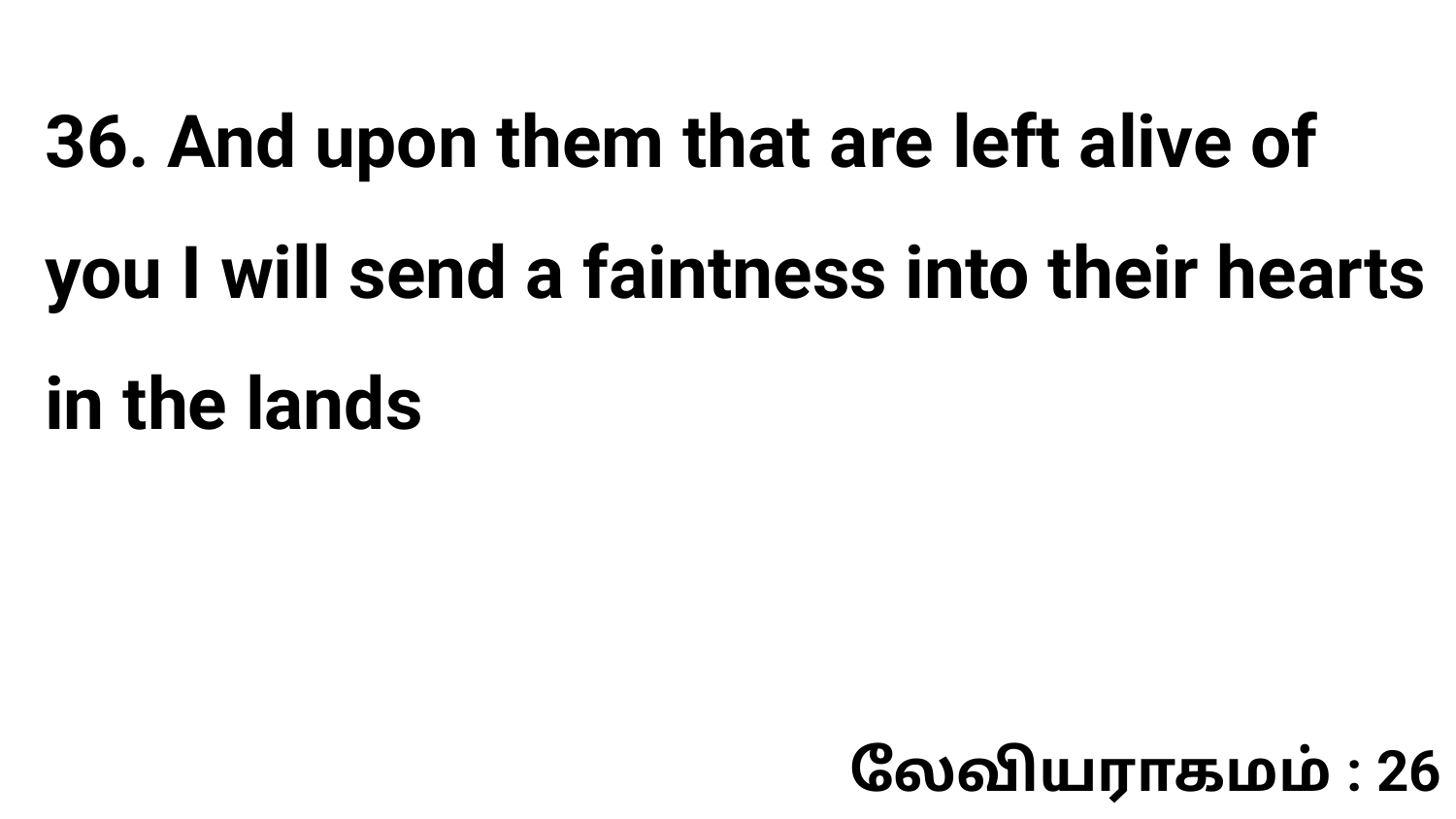

36. And upon them that are left alive of you I will send a faintness into their hearts in the lands
லேவியராகமம் : 26